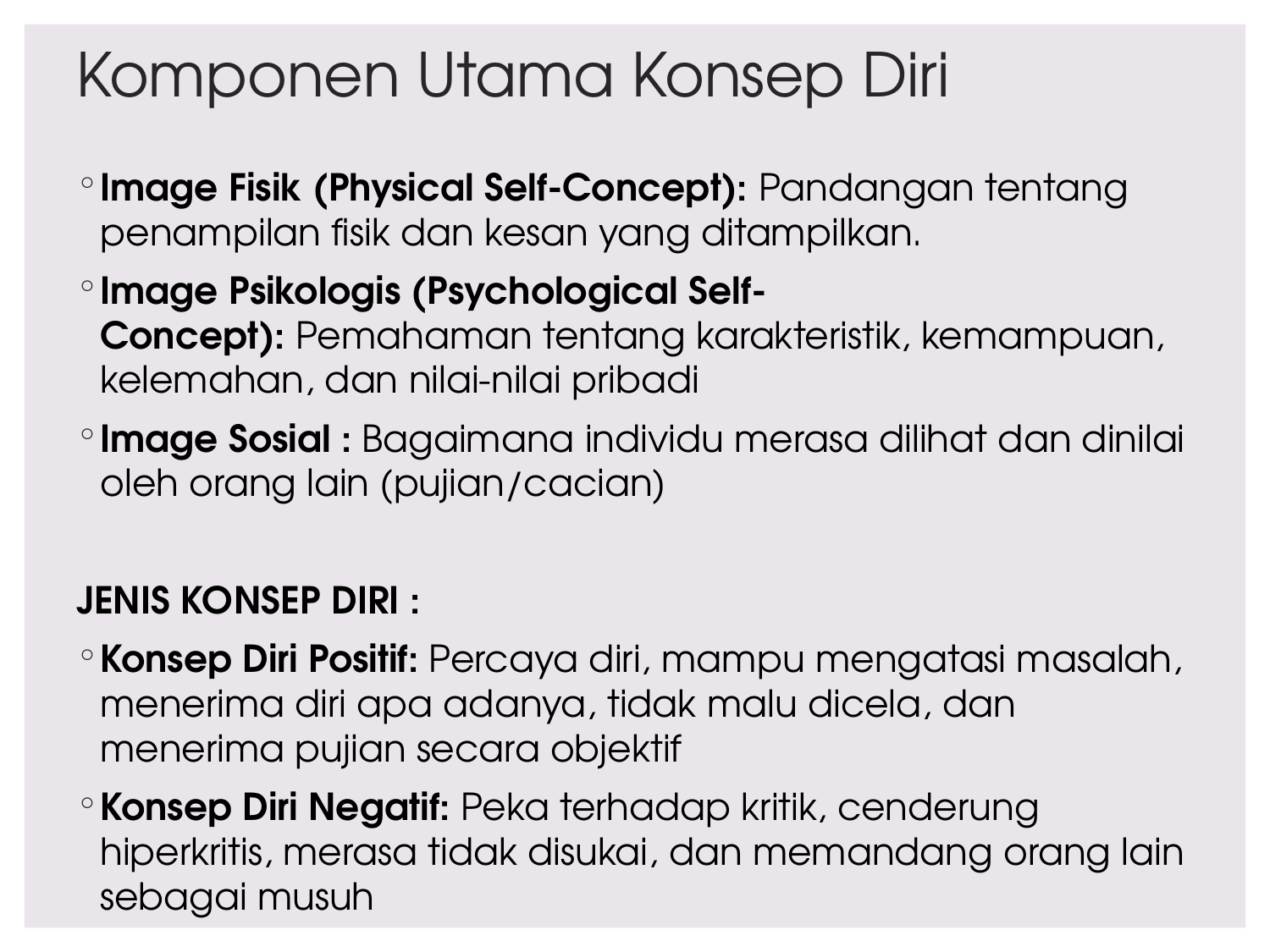

# Komponen Utama Konsep Diri
Image Fisik (Physical Self-Concept): Pandangan tentang penampilan fisik dan kesan yang ditampilkan.
Image Psikologis (Psychological Self-Concept): Pemahaman tentang karakteristik, kemampuan, kelemahan, dan nilai-nilai pribadi
Image Sosial : Bagaimana individu merasa dilihat dan dinilai oleh orang lain (pujian/cacian)

JENIS KONSEP DIRI :
Konsep Diri Positif: Percaya diri, mampu mengatasi masalah, menerima diri apa adanya, tidak malu dicela, dan menerima pujian secara objektif
Konsep Diri Negatif: Peka terhadap kritik, cenderung hiperkritis, merasa tidak disukai, dan memandang orang lain sebagai musuh